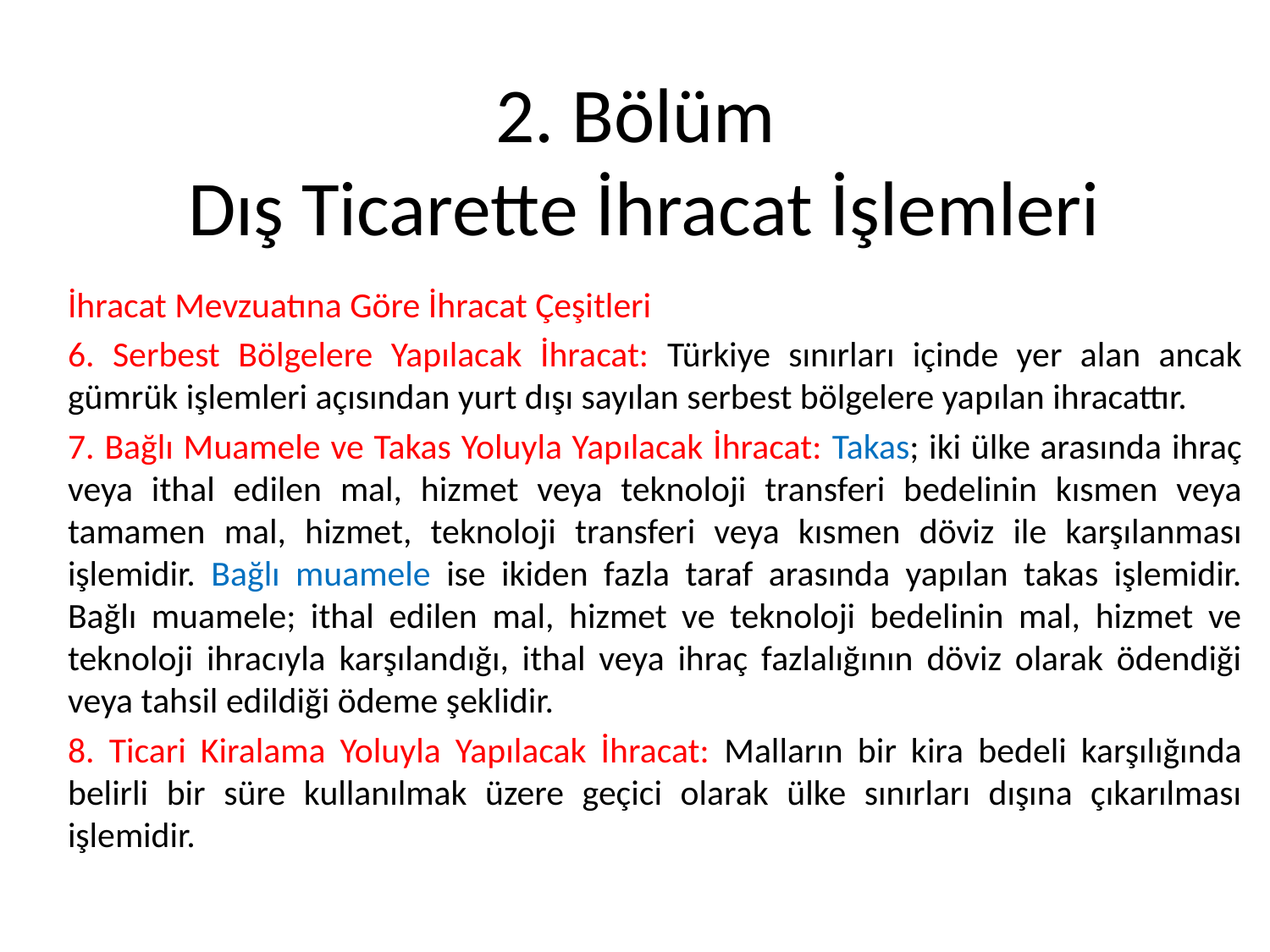

# 2. Bölüm Dış Ticarette İhracat İşlemleri
İhracat Mevzuatına Göre İhracat Çeşitleri
6. Serbest Bölgelere Yapılacak İhracat: Türkiye sınırları içinde yer alan ancak gümrük işlemleri açısından yurt dışı sayılan serbest bölgelere yapılan ihracattır.
7. Bağlı Muamele ve Takas Yoluyla Yapılacak İhracat: Takas; iki ülke arasında ihraç veya ithal edilen mal, hizmet veya teknoloji transferi bedelinin kısmen veya tamamen mal, hizmet, teknoloji transferi veya kısmen döviz ile karşılanması işlemidir. Bağlı muamele ise ikiden fazla taraf arasında yapılan takas işlemidir. Bağlı muamele; ithal edilen mal, hizmet ve teknoloji bedelinin mal, hizmet ve teknoloji ihracıyla karşılandığı, ithal veya ihraç fazlalığının döviz olarak ödendiği veya tahsil edildiği ödeme şeklidir.
8. Ticari Kiralama Yoluyla Yapılacak İhracat: Malların bir kira bedeli karşılığında belirli bir süre kullanılmak üzere geçici olarak ülke sınırları dışına çıkarılması işlemidir.